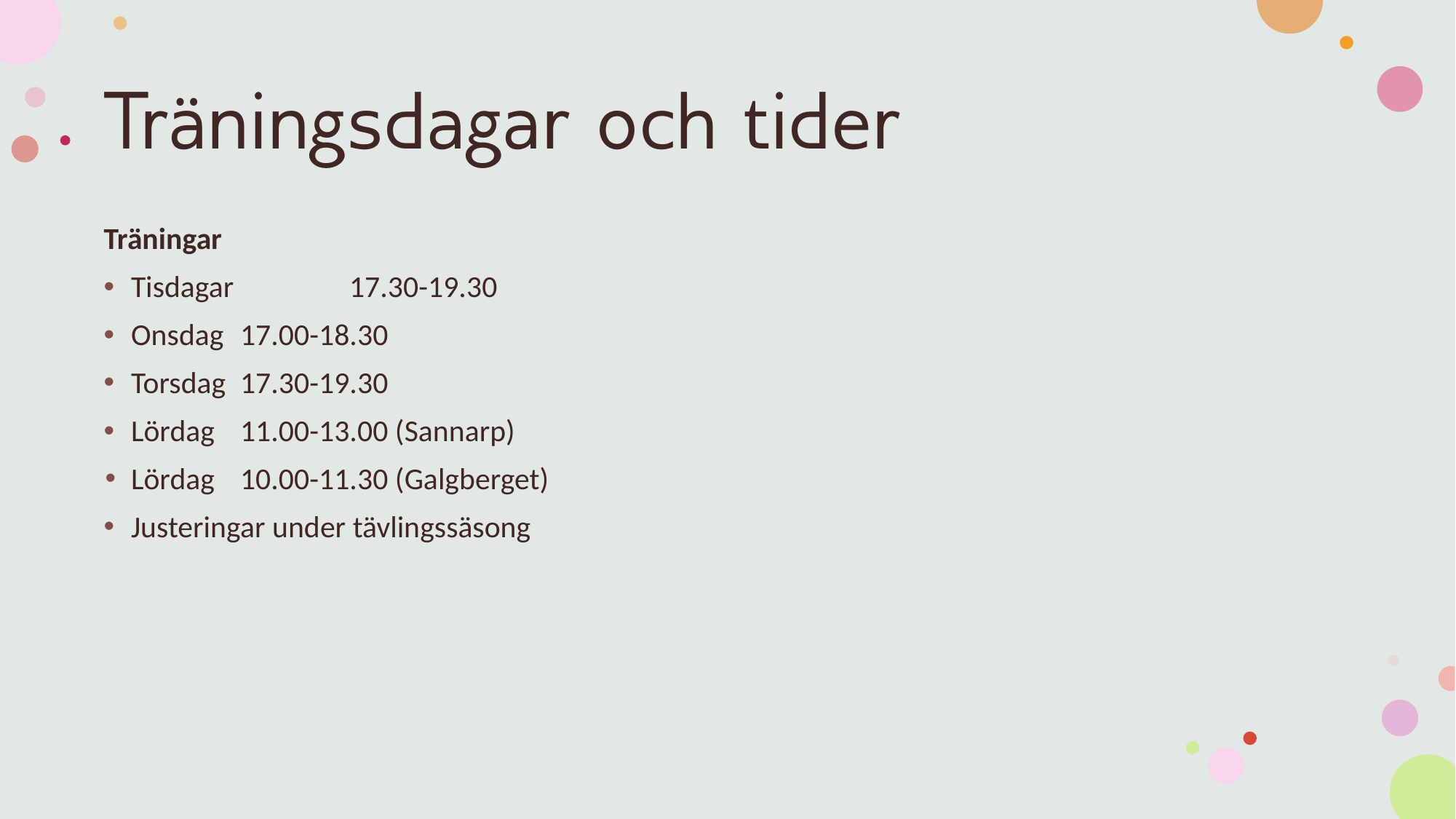

# Träningsdagar och tider
Träningar
Tisdagar 	17.30-19.30
Onsdag 	17.00-18.30
Torsdag 	17.30-19.30
Lördag 	11.00-13.00 (Sannarp)
Lördag	10.00-11.30 (Galgberget)
Justeringar under tävlingssäsong